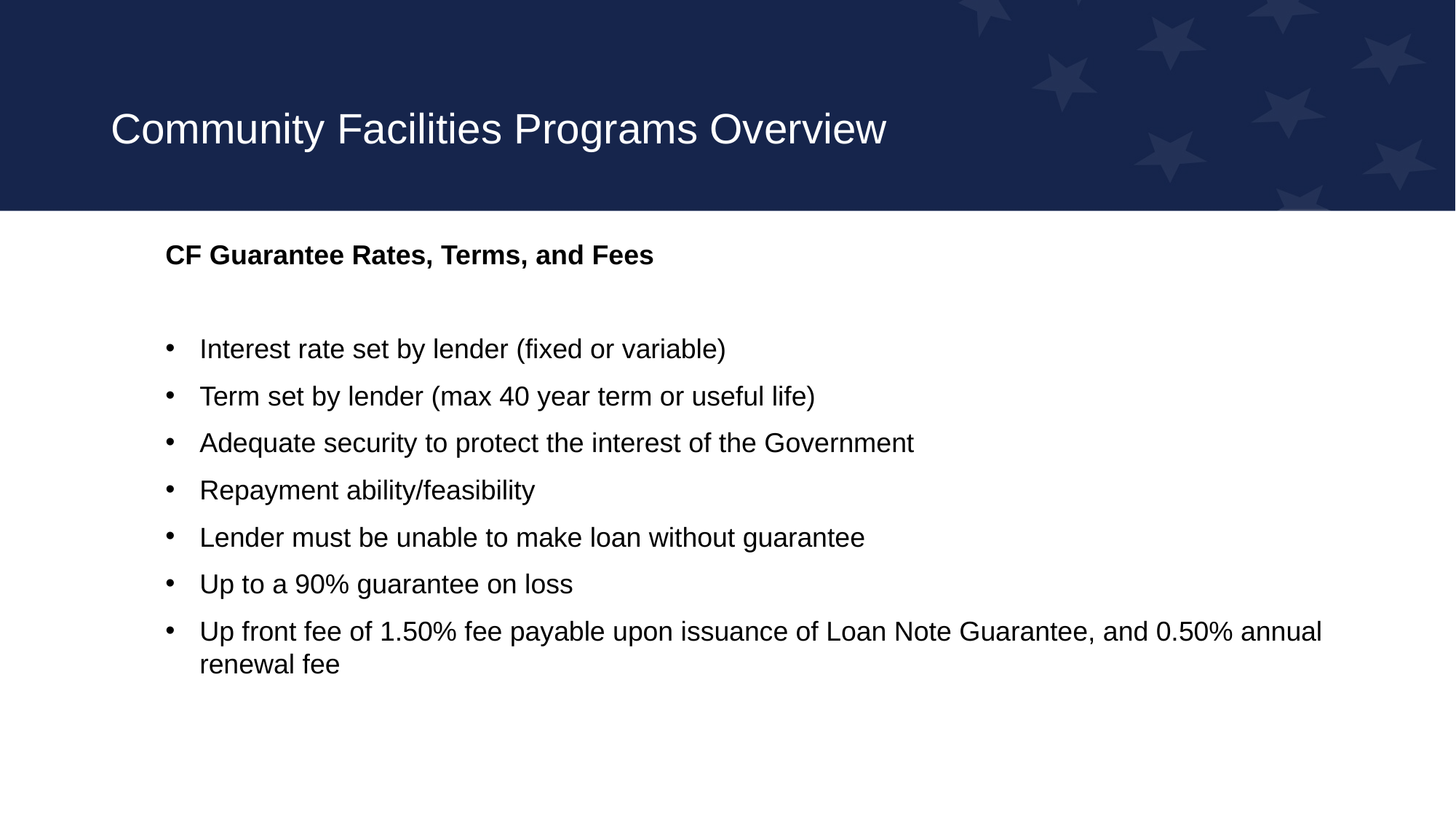

# Community Facilities Programs Overview
CF Guarantee Rates, Terms, and Fees

Interest rate set by lender (fixed or variable)
Term set by lender (max 40 year term or useful life)
Adequate security to protect the interest of the Government
Repayment ability/feasibility
Lender must be unable to make loan without guarantee
Up to a 90% guarantee on loss
Up front fee of 1.50% fee payable upon issuance of Loan Note Guarantee, and 0.50% annual renewal fee